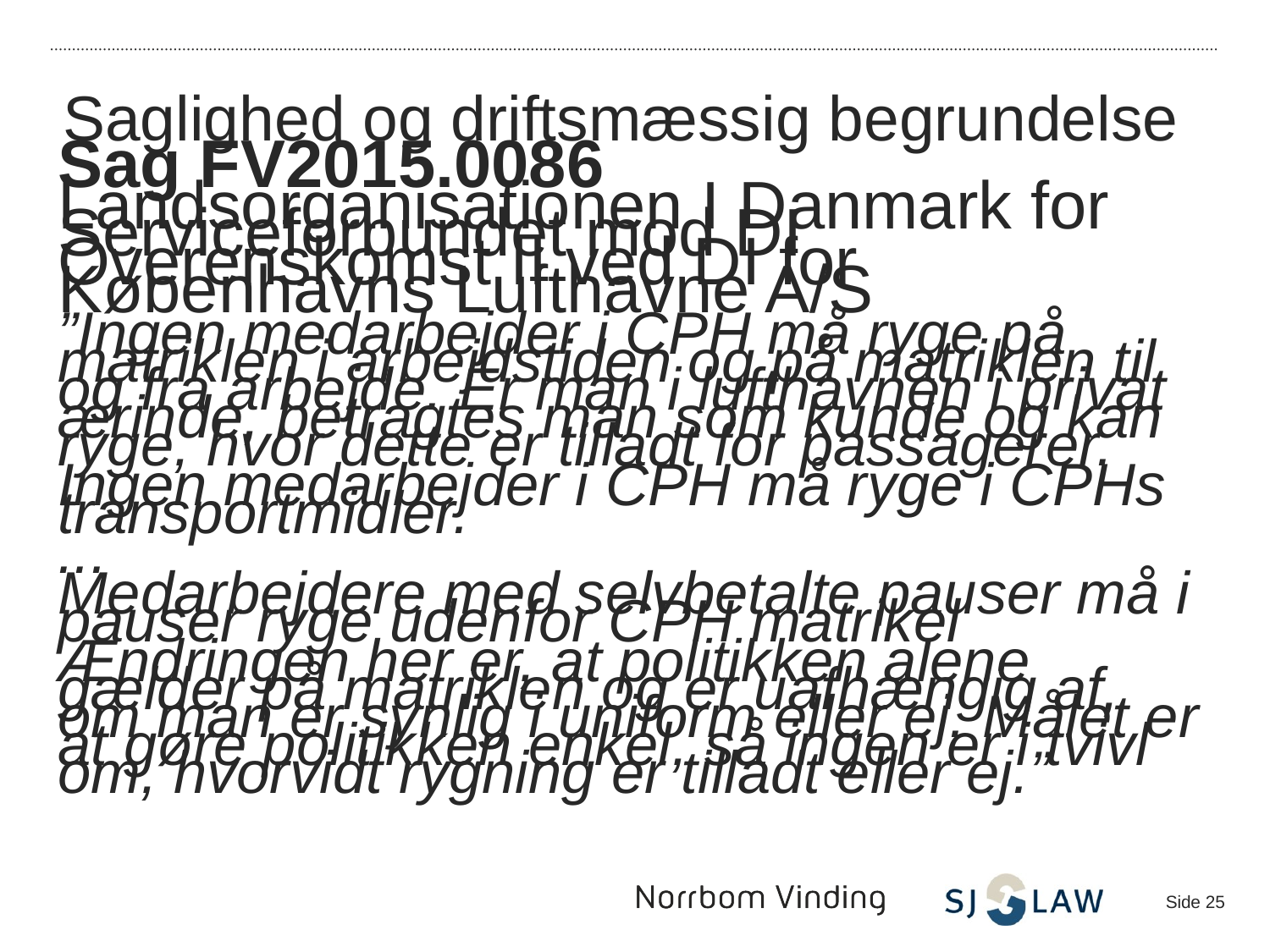

Saglighed og driftsmæssig begrundelse
Sag FV2015.0086
Landsorganisationen I Danmark for Serviceforbundet mod DI Overenskomst II ved DI for Københavns Lufthavne A/S
”Ingen medarbejder i CPH må ryge på matriklen i arbejdstiden og på matriklen til og fra arbejde. Er man i lufthavnen i privat ærinde, betragtes man som kunde og kan ryge, hvor dette er tilladt for passagerer.
Ingen medarbejder i CPH må ryge i CPHs transportmidler.
...
Medarbejdere med selvbetalte pauser må i pauser ryge udenfor CPH matrikel
Ændringen her er, at politikken alene gælder på matriklen og er uafhængig af, om man er synlig i uniform eller ej. Målet er at gøre politikken enkel, så ingen er i tvivl om, hvorvidt rygning er tilladt eller ej.”